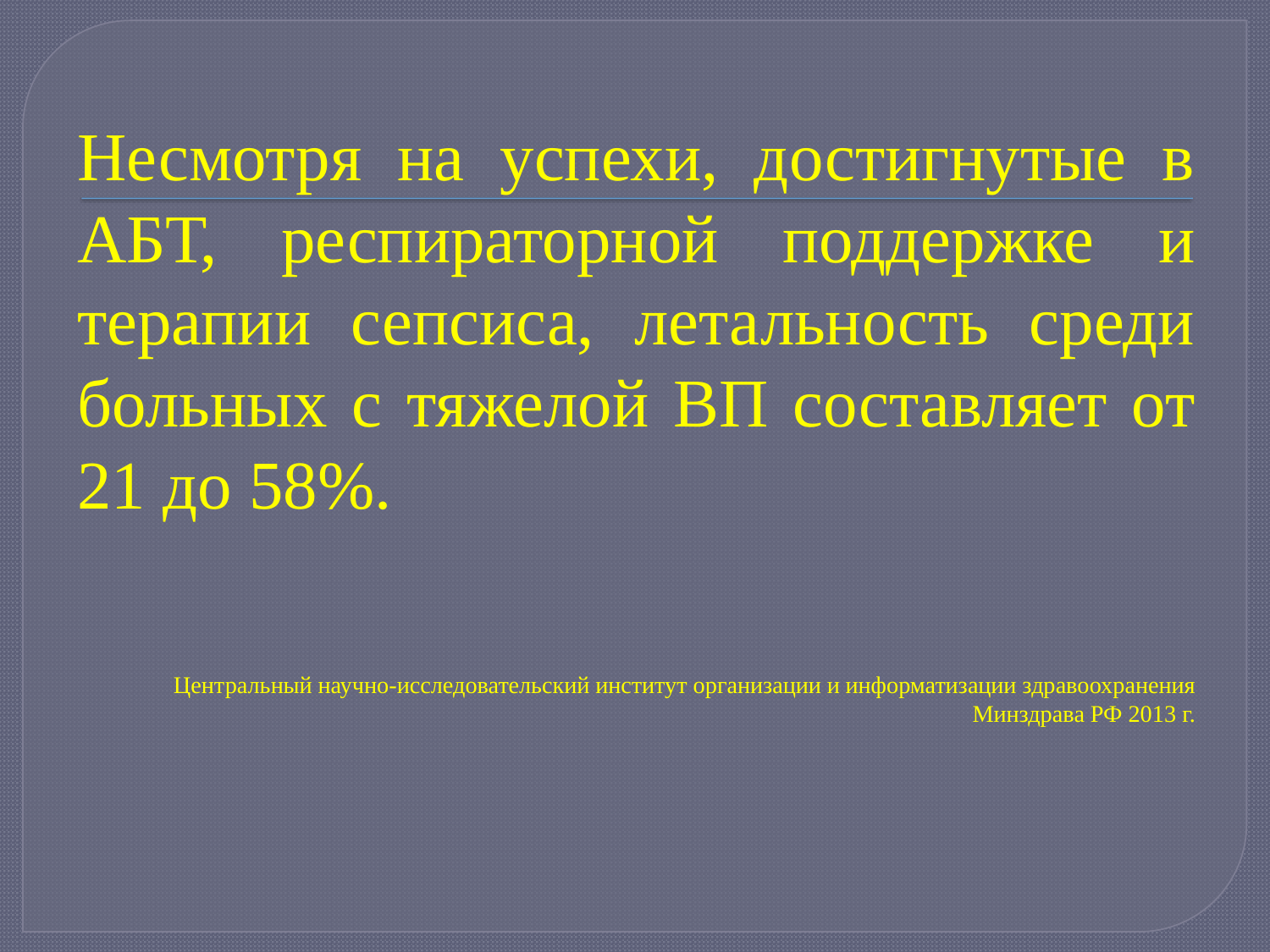

Несмотря на успехи, достигнутые в АБТ, респираторной поддержке и терапии сепсиса, летальность среди больных с тяжелой ВП составляет от 21 до 58%.

Центральный научно-исследовательский институт организации и информатизации здравоохранения Минздрава РФ 2013 г.